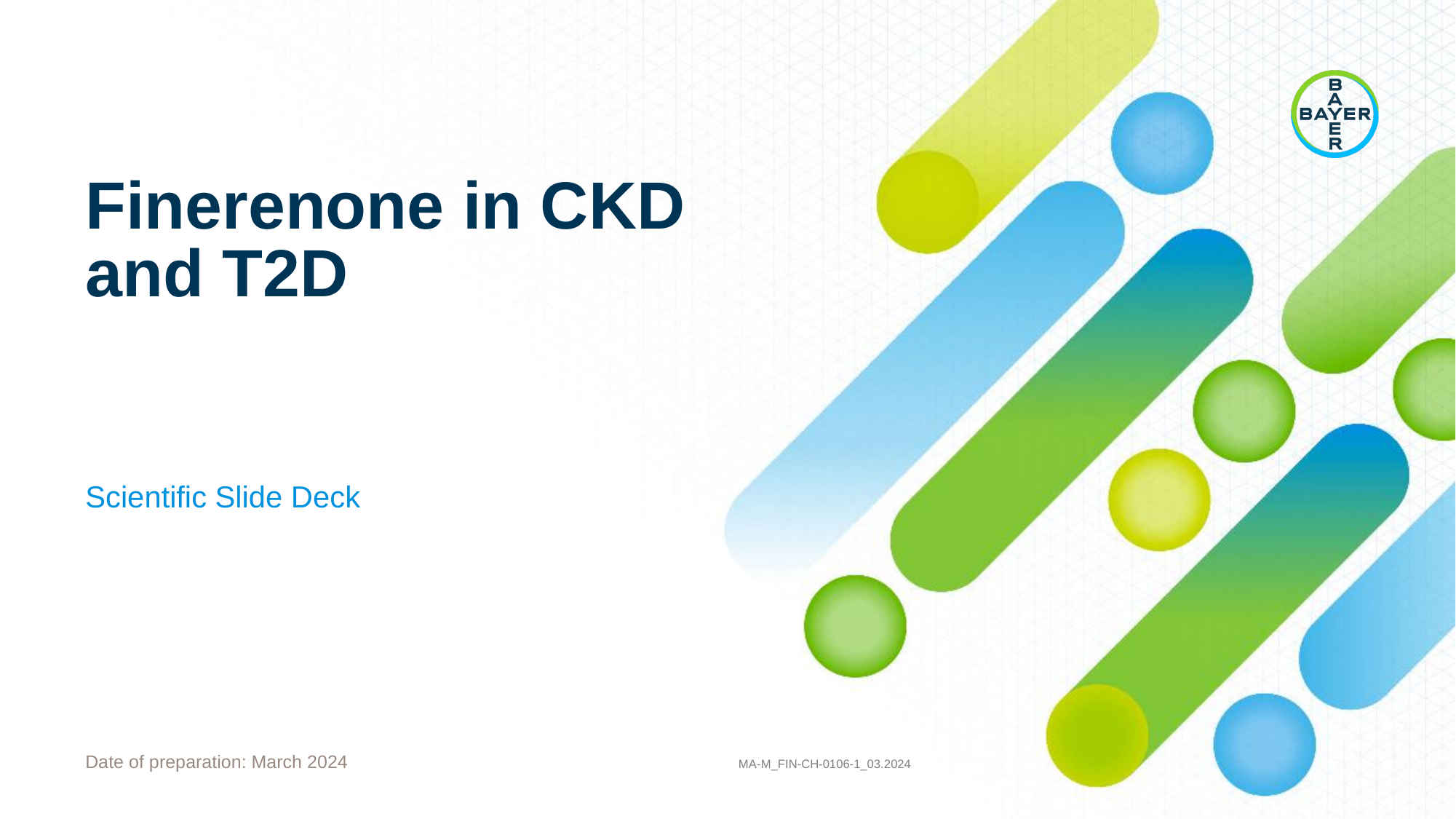

# Finerenone in CKD and T2D
Scientific Slide Deck
Date of preparation: March 2024